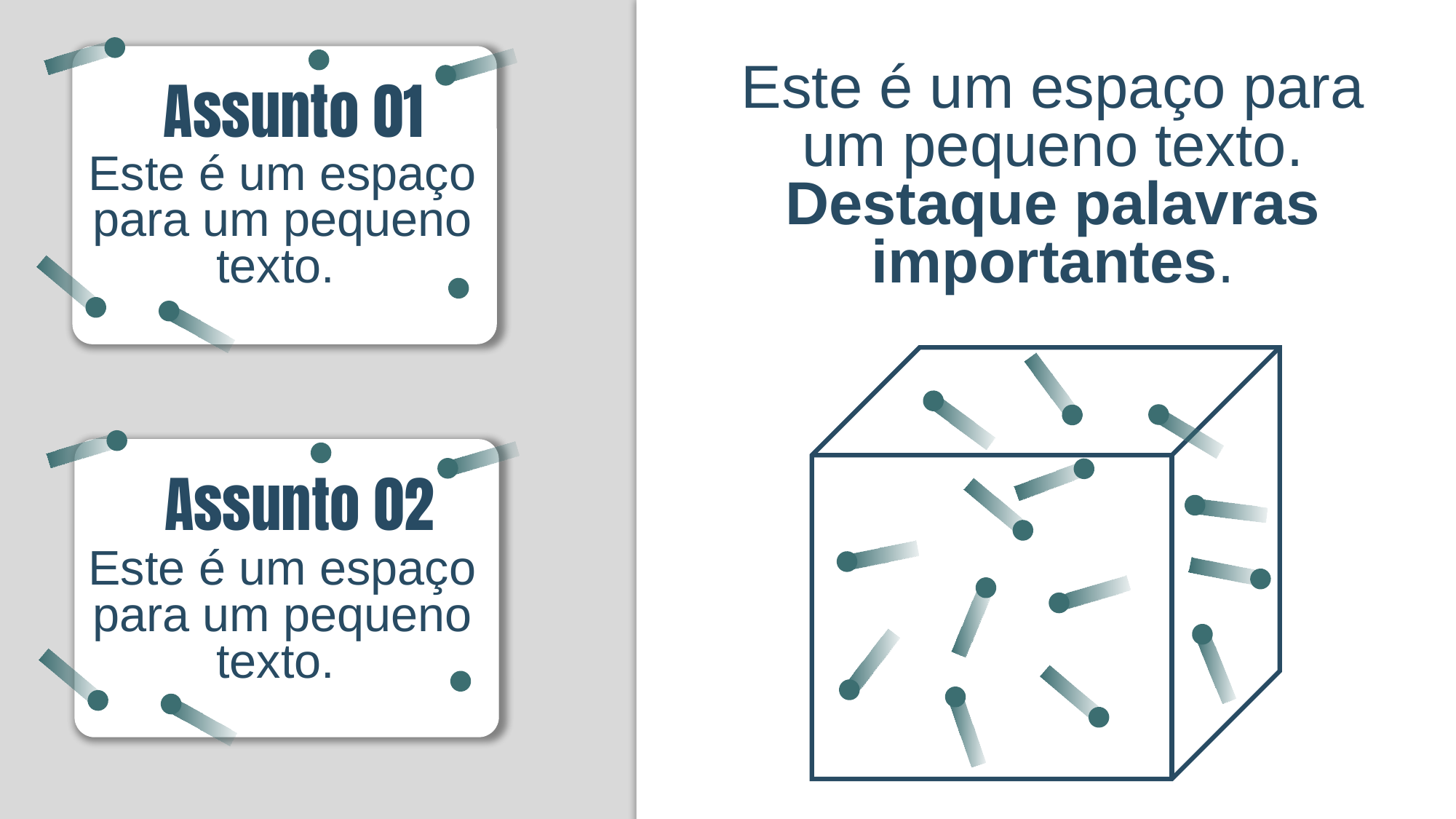

Este é um espaço para um pequeno texto. Destaque palavras importantes.
Assunto 01
Este é um espaço para um pequeno texto.

Assunto 02
Este é um espaço para um pequeno texto.